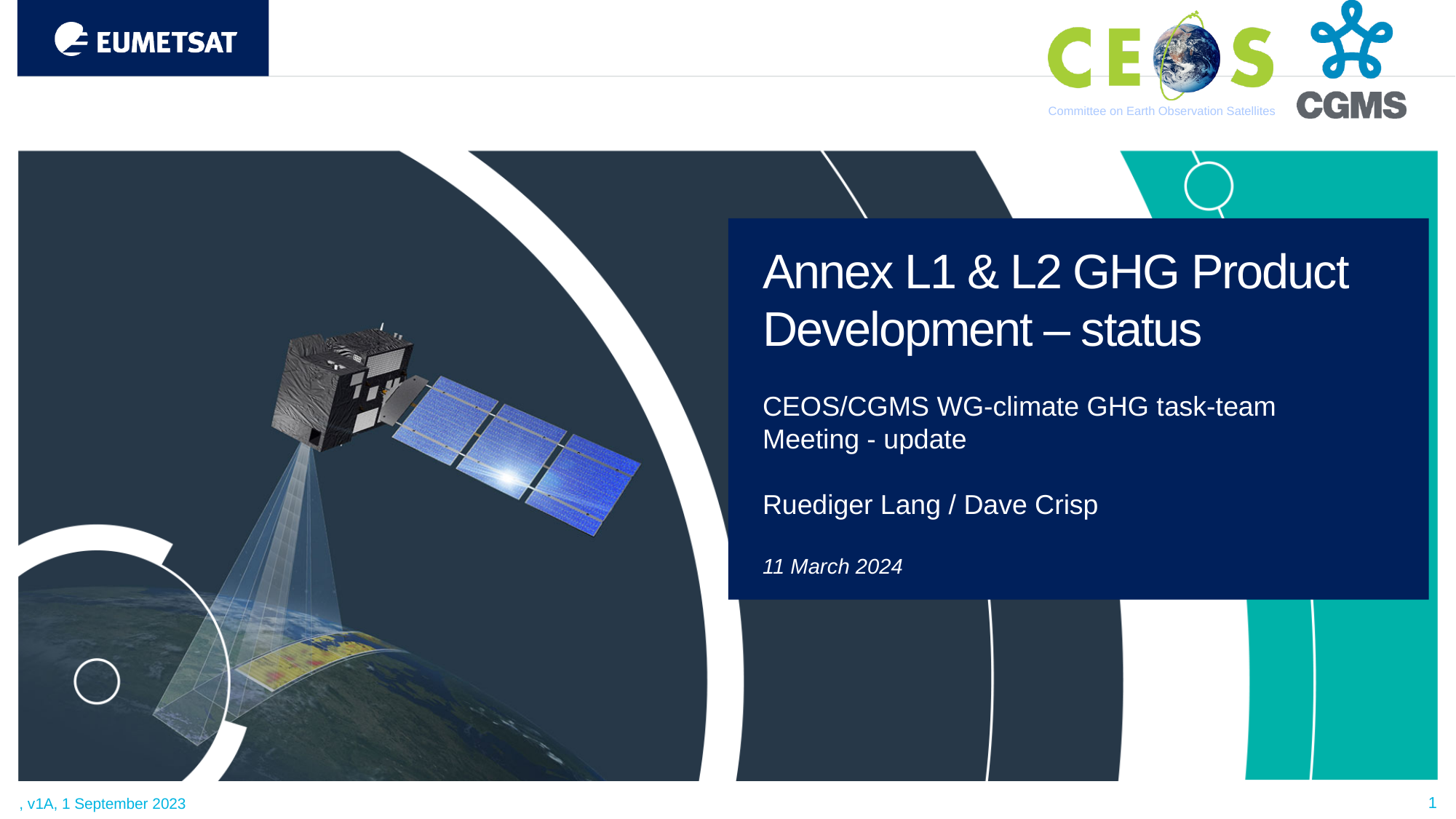

Annex L1 & L2 GHG Product Development – status

CEOS/CGMS WG-climate GHG task-team
Meeting - update

Ruediger Lang / Dave Crisp

11 March 2024